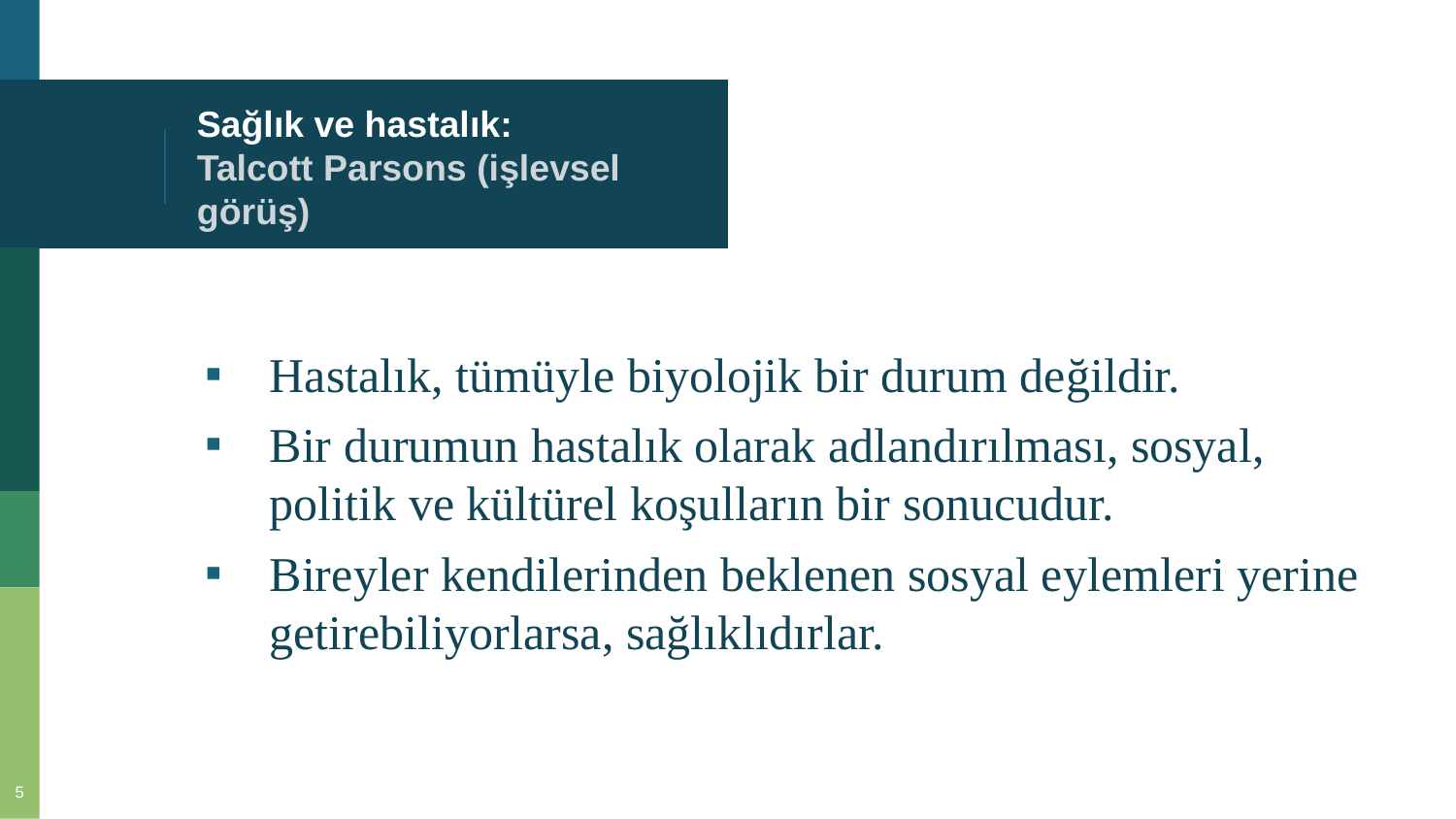

# Sağlık ve hastalık: Talcott Parsons (işlevsel görüş)
Hastalık, tümüyle biyolojik bir durum değildir.
Bir durumun hastalık olarak adlandırılması, sosyal, politik ve kültürel koşulların bir sonucudur.
Bireyler kendilerinden beklenen sosyal eylemleri yerine getirebiliyorlarsa, sağlıklıdırlar.

5